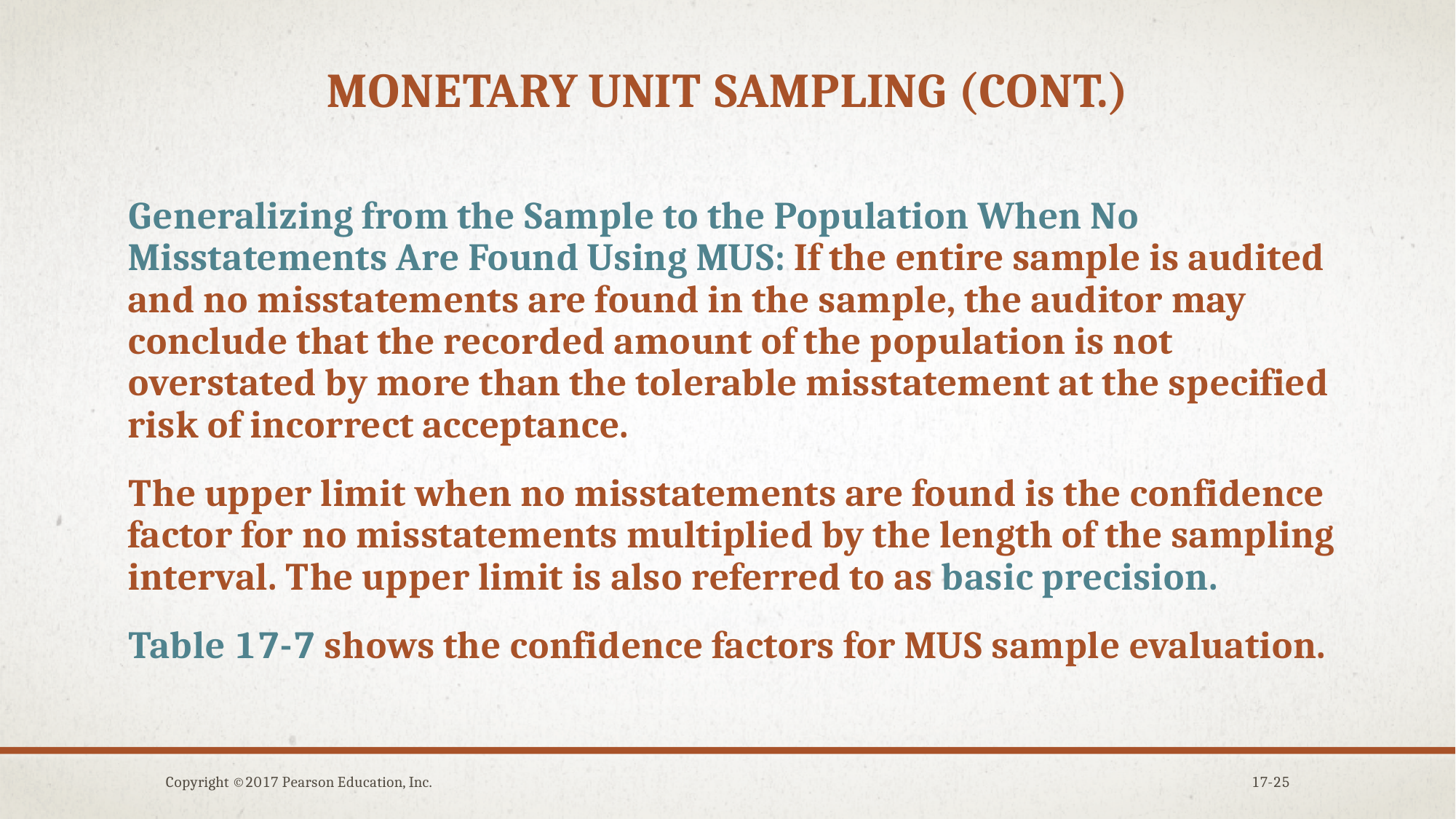

# Monetary Unit sampling (cont.)
Generalizing from the Sample to the Population When No Misstatements Are Found Using MUS: If the entire sample is audited and no misstatements are found in the sample, the auditor may conclude that the recorded amount of the population is not overstated by more than the tolerable misstatement at the specified risk of incorrect acceptance.
The upper limit when no misstatements are found is the confidence factor for no misstatements multiplied by the length of the sampling interval. The upper limit is also referred to as basic precision.
Table 17-7 shows the confidence factors for MUS sample evaluation.
Copyright ©2017 Pearson Education, Inc.
17-25